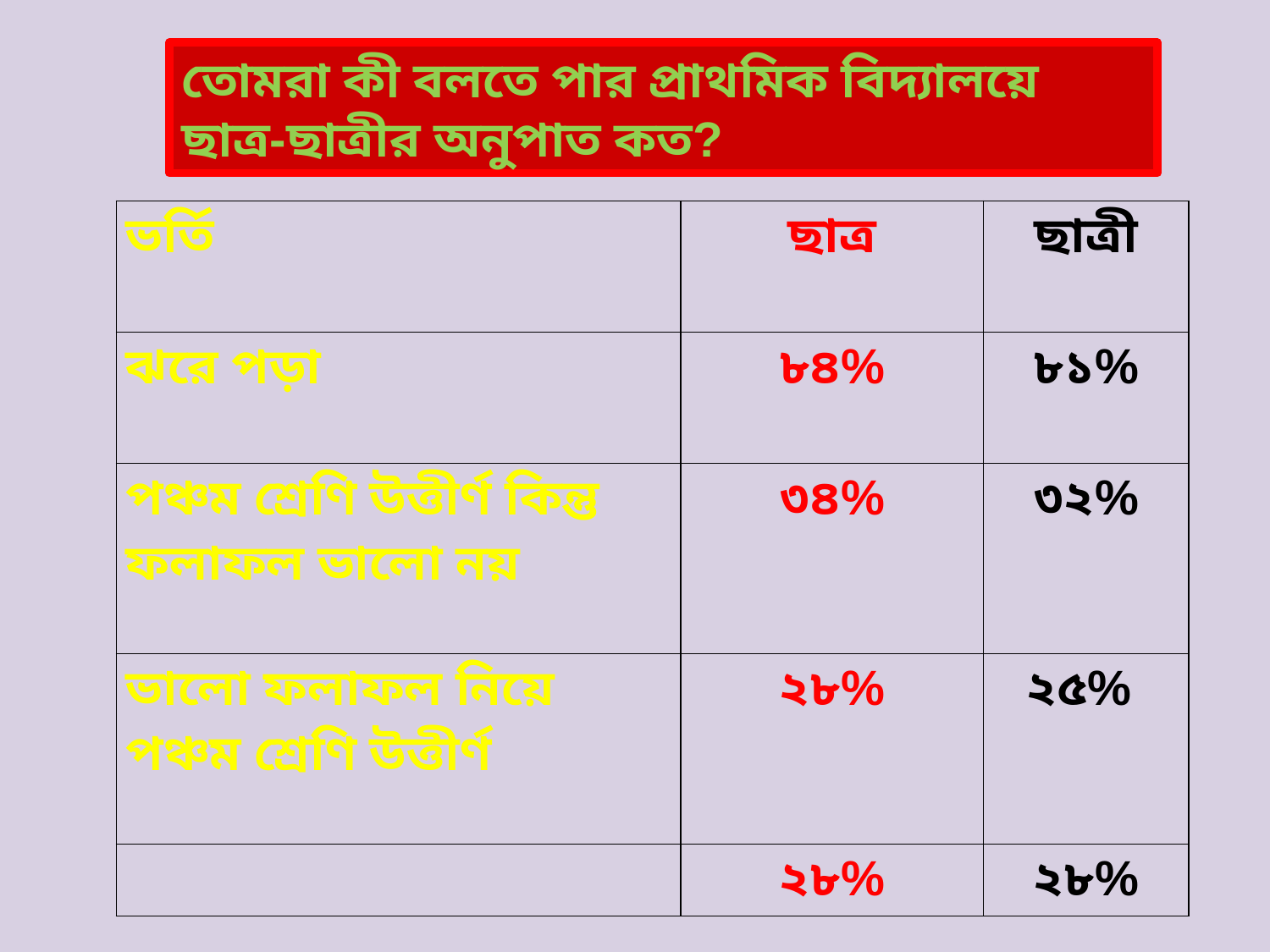

তোমরা কী বলতে পার প্রাথমিক বিদ্যালয়ে ছাত্র-ছাত্রীর অনুপাত কত?
| ভর্তি | ছাত্র | ছাত্রী |
| --- | --- | --- |
| ঝরে পড়া | ৮৪% | ৮১% |
| পঞ্চম শ্রেণি উত্তীর্ণ কিন্তু ফলাফল ভালো নয় | ৩৪% | ৩২% |
| ভালো ফলাফল নিয়ে পঞ্চম শ্রেণি উত্তীর্ণ | ২৮% | ২৫% |
|  | ২৮% | ২৮% |